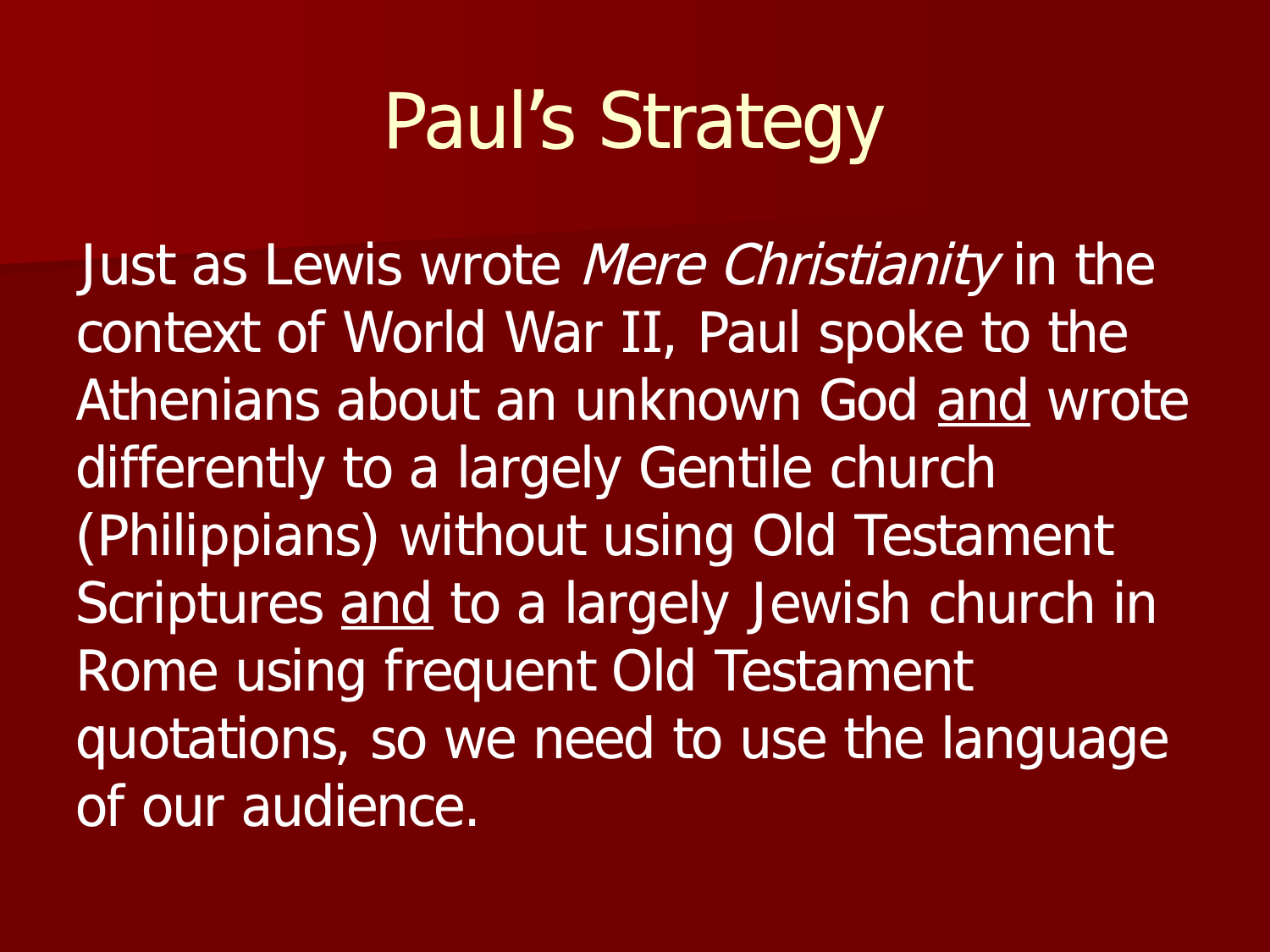

# Paul’s Strategy
Just as Lewis wrote Mere Christianity in the context of World War II, Paul spoke to the Athenians about an unknown God and wrote differently to a largely Gentile church (Philippians) without using Old Testament Scriptures and to a largely Jewish church in Rome using frequent Old Testament quotations, so we need to use the language of our audience.